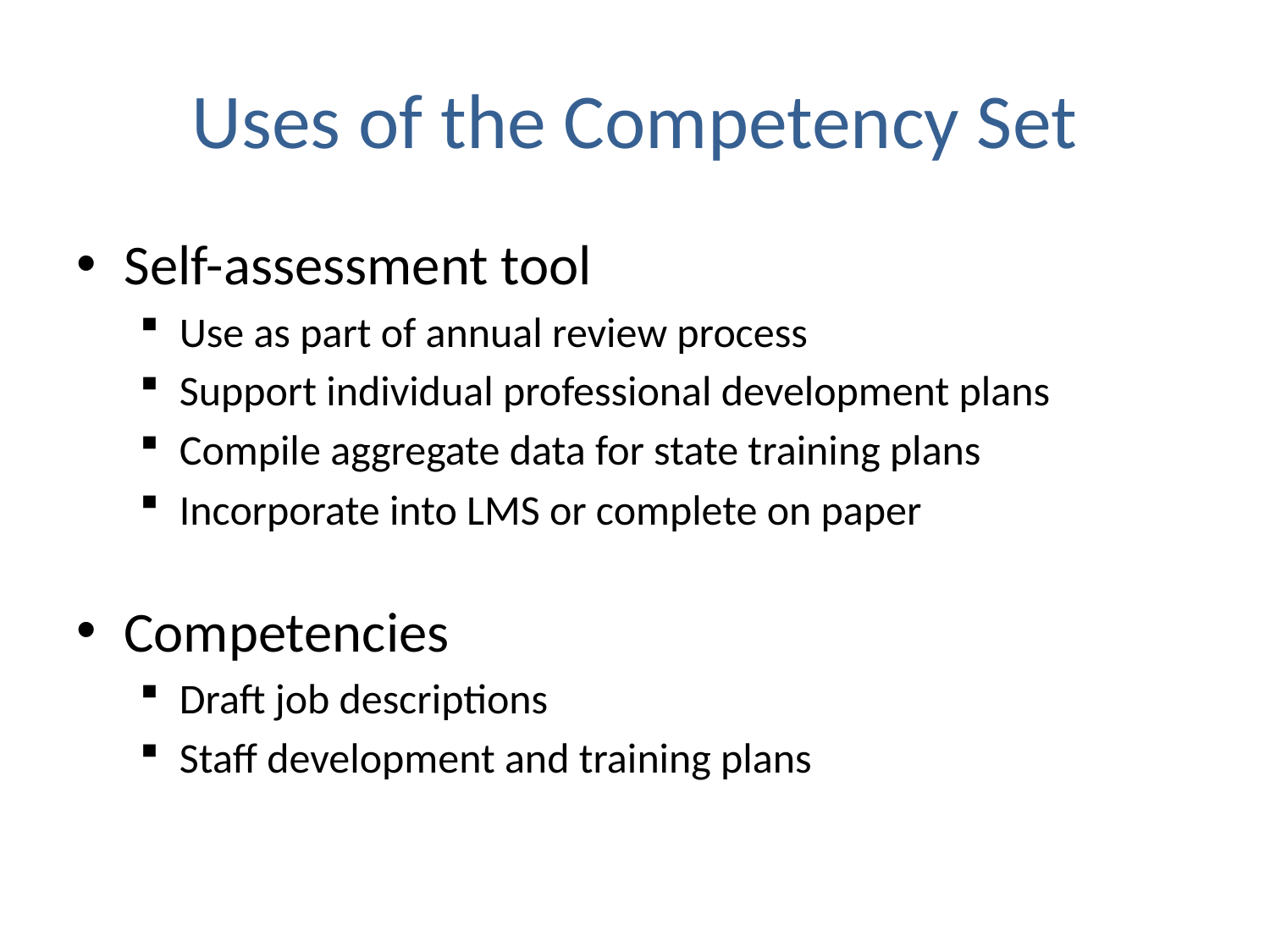

# Uses of the Competency Set
Self-assessment tool
Use as part of annual review process
Support individual professional development plans
Compile aggregate data for state training plans
Incorporate into LMS or complete on paper
Competencies
Draft job descriptions
Staff development and training plans